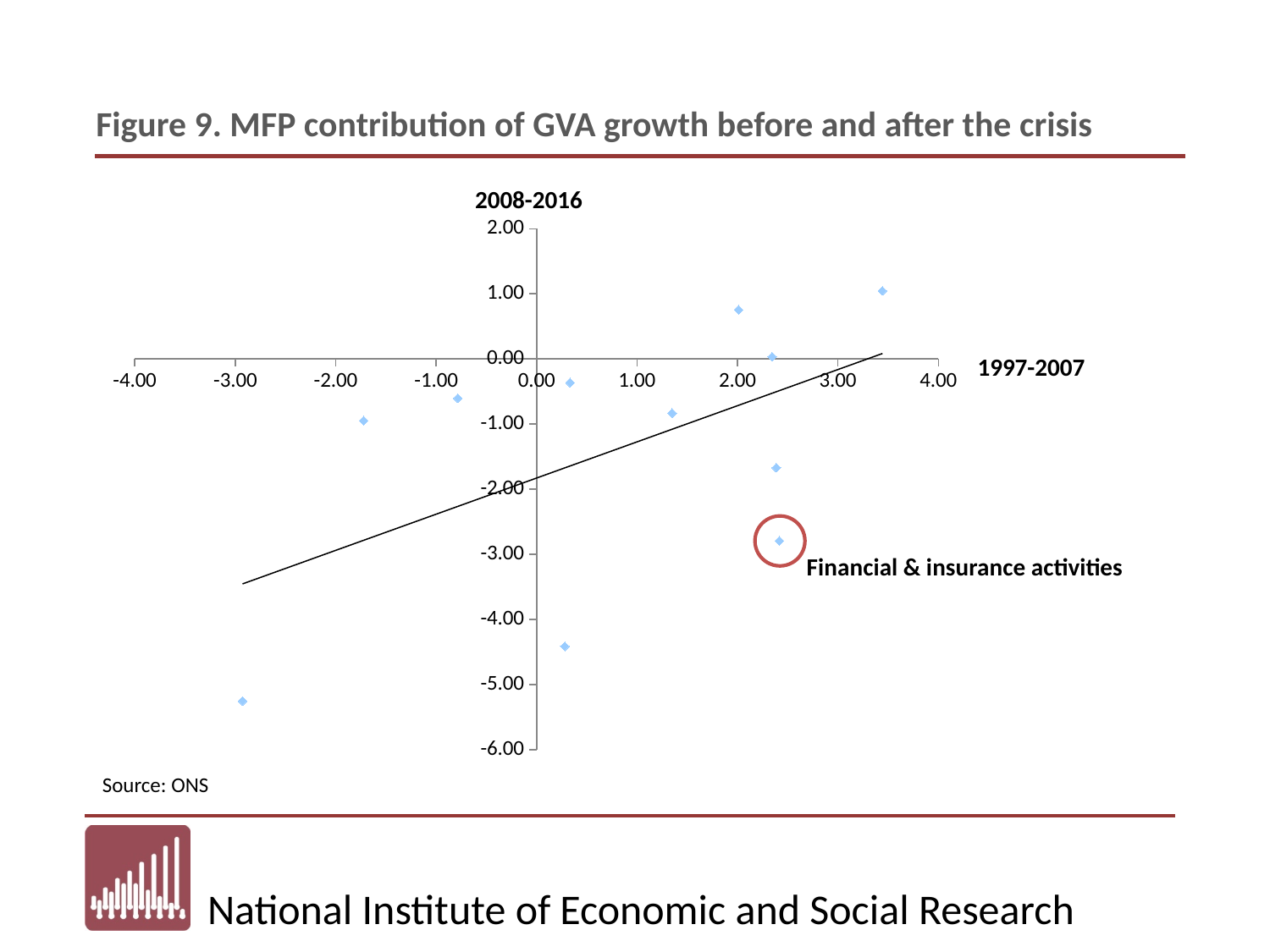

Figure 9. MFP contribution of GVA growth before and after the crisis
2008-2016

### Chart

| Category |  |
|---|---|
1997-2007

Financial & insurance activities
Source: ONS